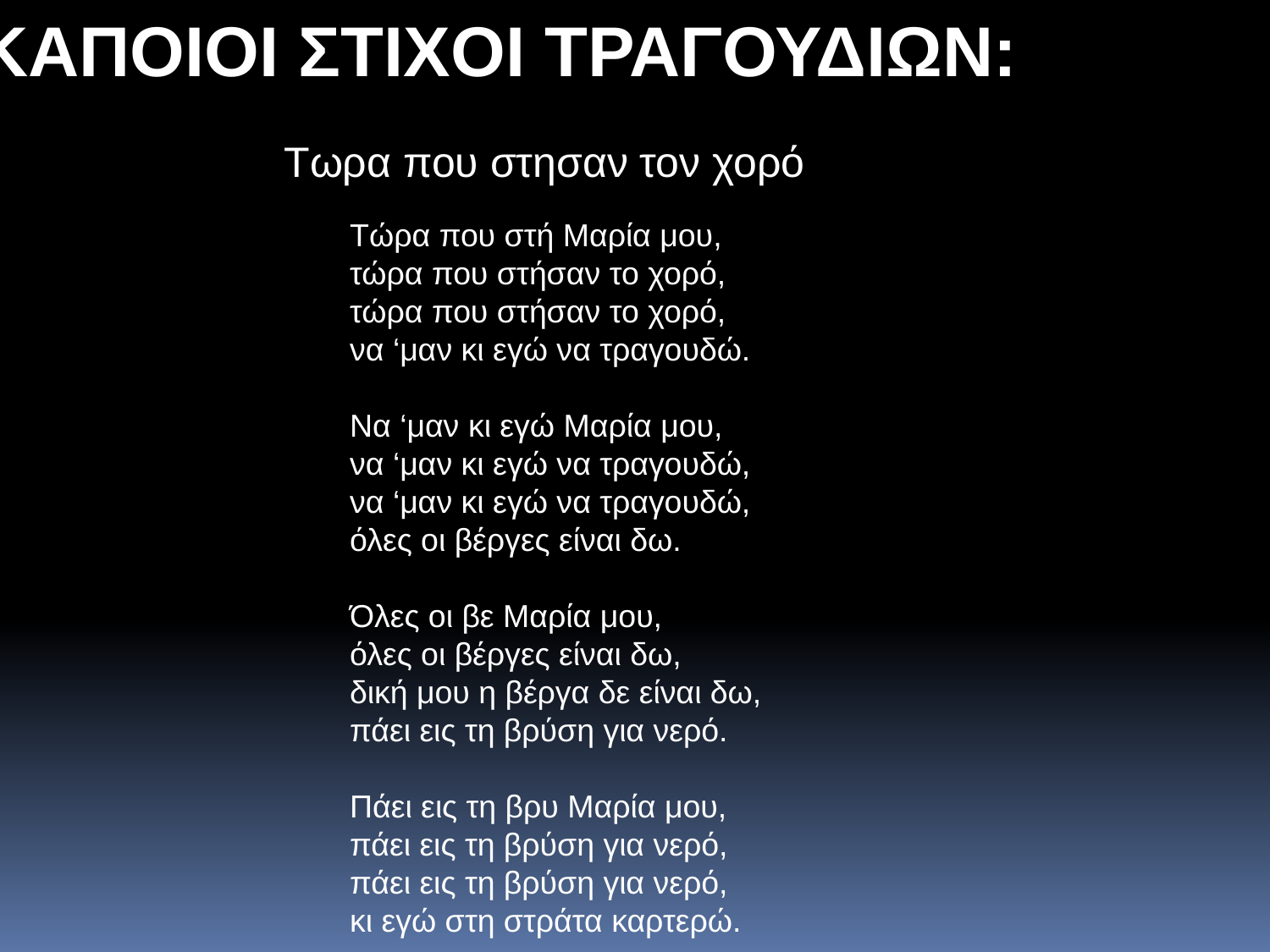

ΚΑΠΟΙΟΙ ΣΤΙΧΟΙ ΤΡΑΓΟΥΔΙΩΝ:
Τωρα που στησαν τον χορό
Τώρα που στή Μαρία μου,
τώρα που στήσαν το χορό,
τώρα που στήσαν το χορό,
να ‘μαν κι εγώ να τραγουδώ.
Να ‘μαν κι εγώ Μαρία μου,
να ‘μαν κι εγώ να τραγουδώ,
να ‘μαν κι εγώ να τραγουδώ,
όλες οι βέργες είναι δω.
Όλες οι βε Μαρία μου,
όλες οι βέργες είναι δω,
δική μου η βέργα δε είναι δω,
πάει εις τη βρύση για νερό.
Πάει εις τη βρυ Μαρία μου,
πάει εις τη βρύση για νερό,
πάει εις τη βρύση για νερό,
κι εγώ στη στράτα καρτερώ.